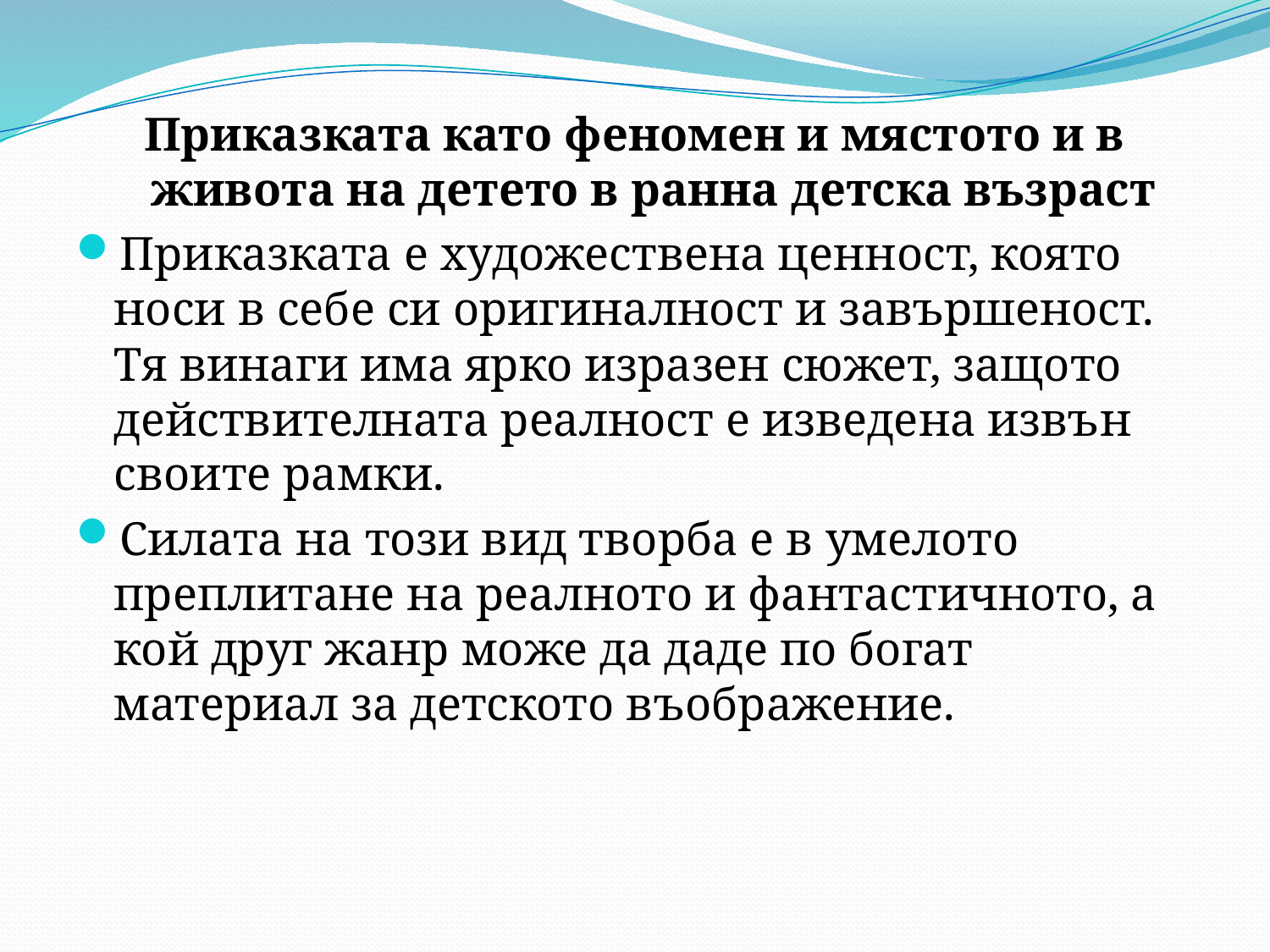

Приказката като феномен и мястото и в живота на детето в ранна детска възраст
Приказката е художествена ценност, която носи в себе си оригиналност и завършеност. Тя винаги има ярко изразен сюжет, защото действителната реалност е изведена извън своите рамки.
Силата на този вид творба е в умелото преплитане на реалното и фантастичното, а кой друг жанр може да даде по богат материал за детското въображение.